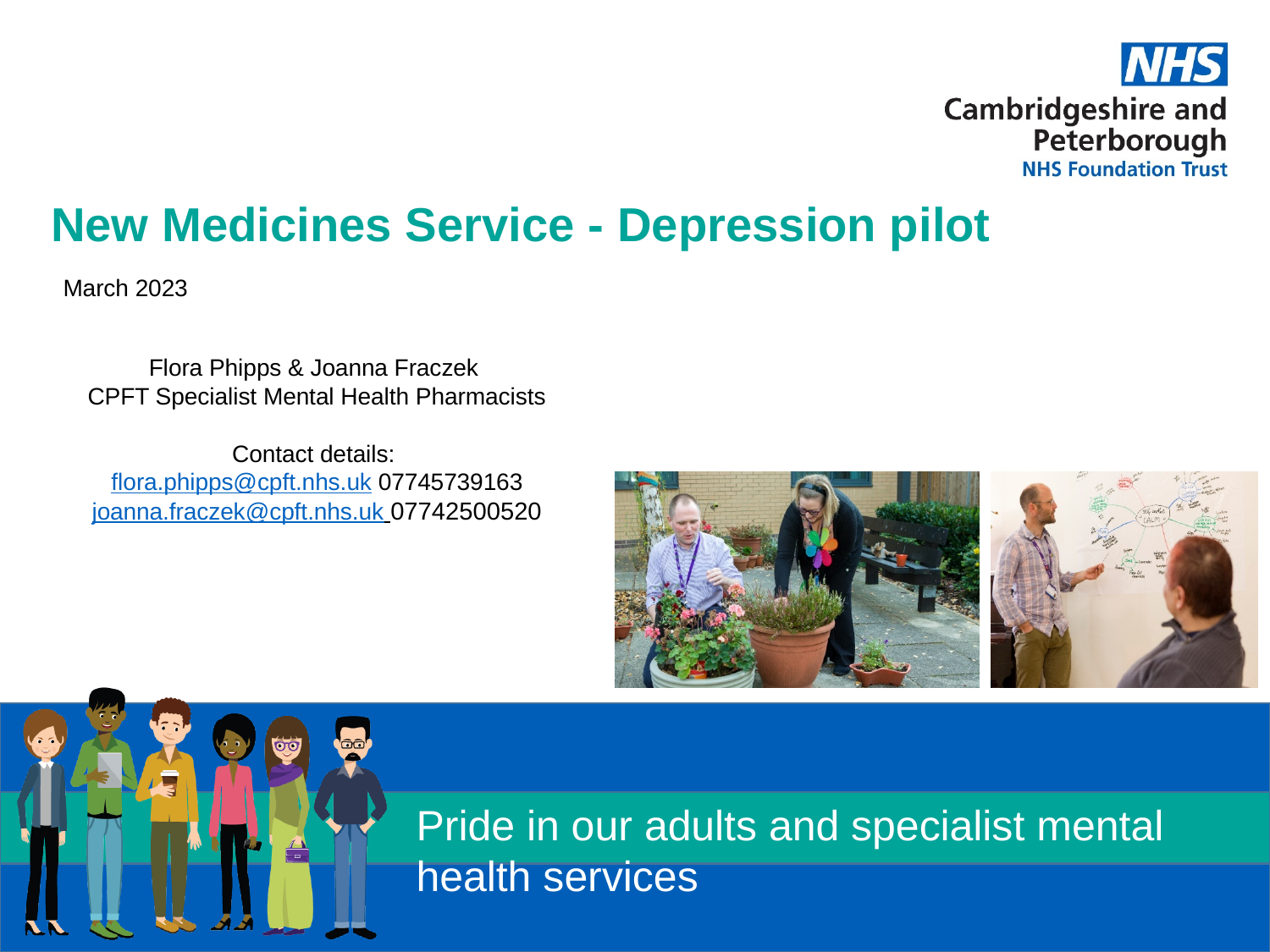

New Medicines Service - Depression pilot

March 2023
Flora Phipps & Joanna Fraczek ​
CPFT Specialist Mental Health Pharmacists​
​
Contact details:
flora.phipps@cpft.nhs.uk ​07745739163
joanna.fraczek@cpft.nhs.uk 07742500520